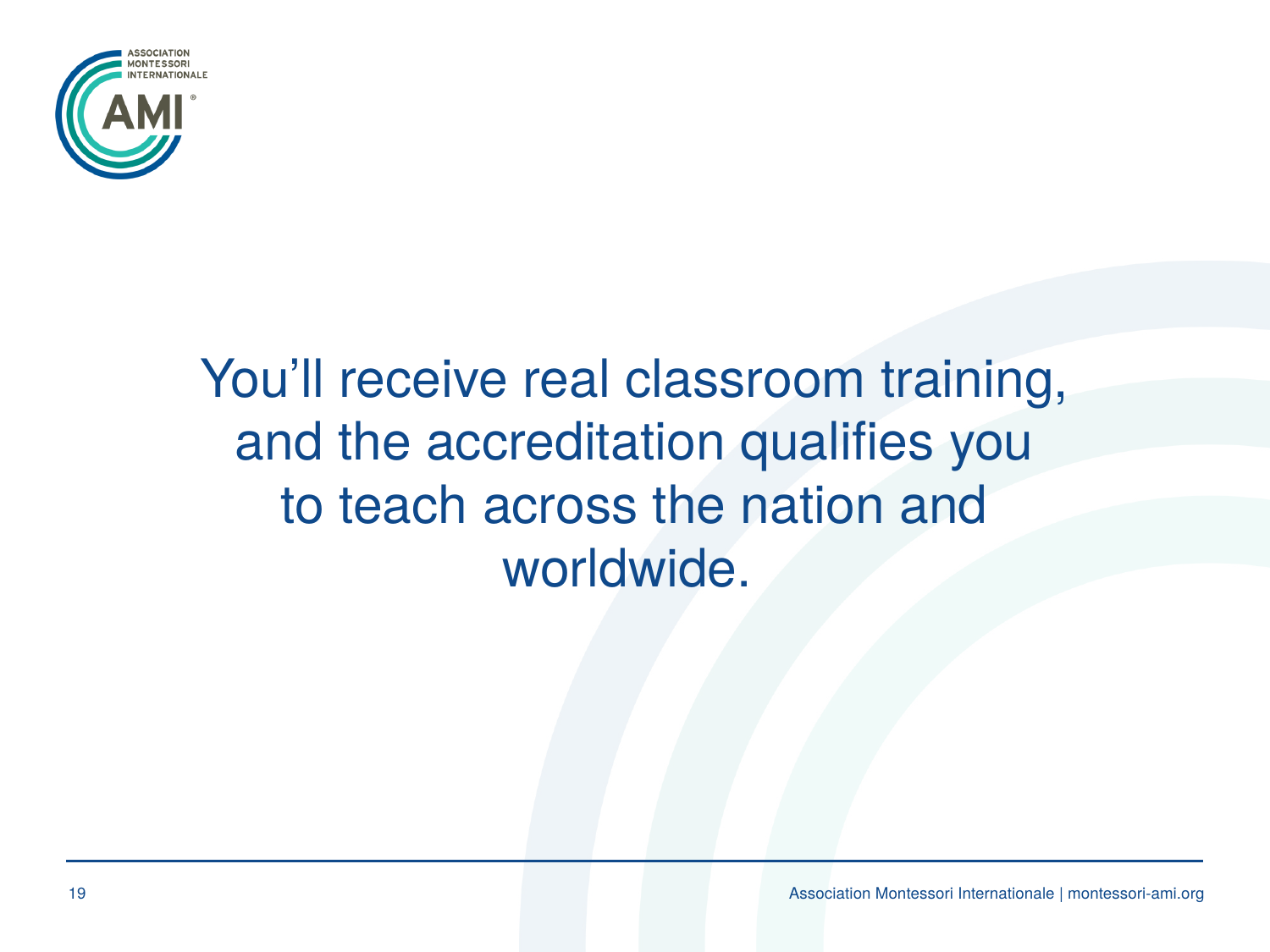

You’ll receive real classroom training,
and the accreditation qualifies you
to teach across the nation and worldwide.